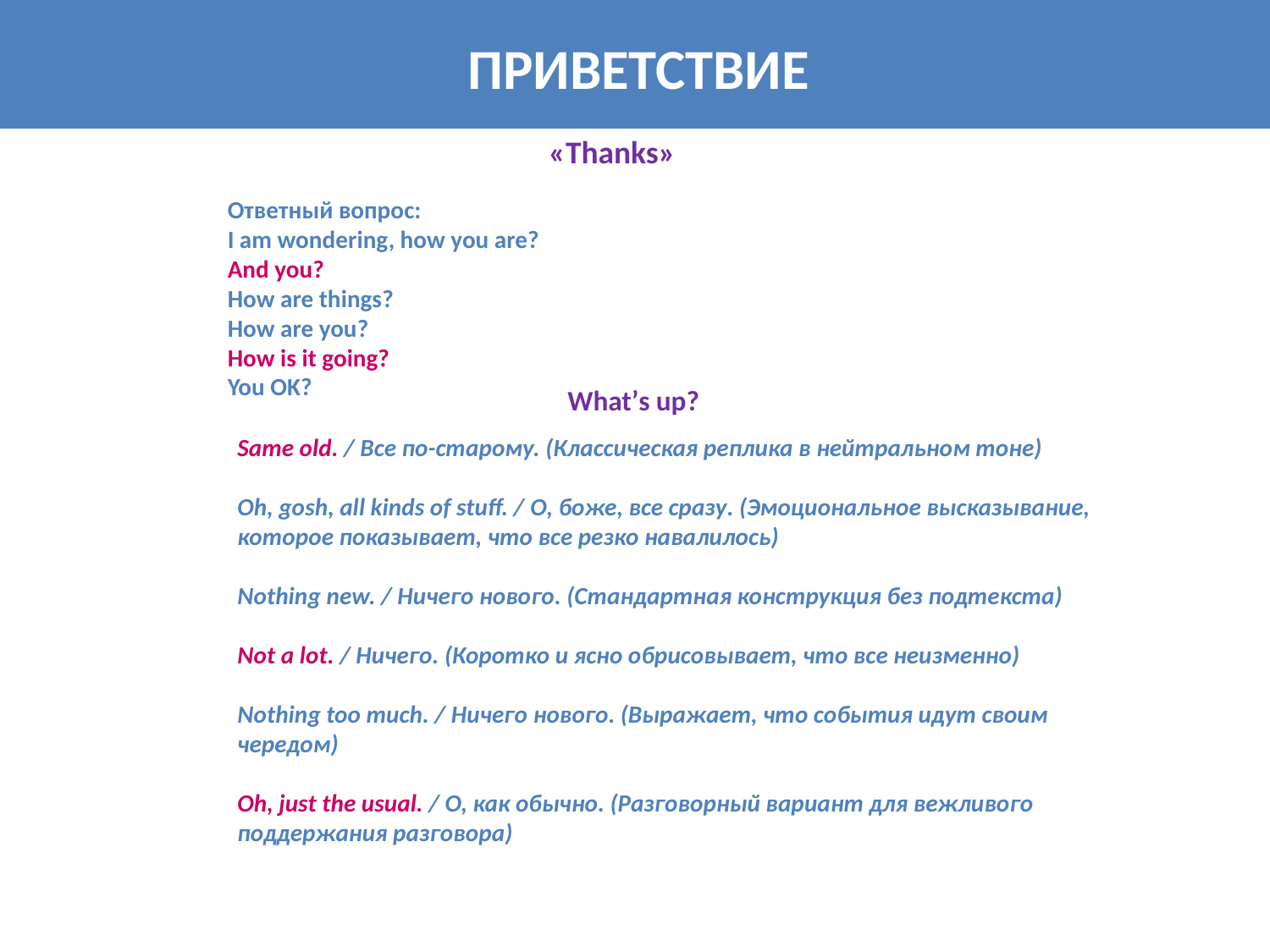

ПРИВЕТСТВИЕ
«Thanks»
Ответный вопрос:
I am wondering, how you are?
And you?
How are things?
How are you?
How is it going?
You OK?

What’s up?
Same old. / Все по-старому. (Классическая реплика в нейтральном тоне)

Oh, gosh, all kinds of stuff. / О, боже, все сразу. (Эмоциональное высказывание, которое показывает, что все резко навалилось)

Nothing new. / Ничего нового. (Стандартная конструкция без подтекста)

Not a lot. / Ничего. (Коротко и ясно обрисовывает, что все неизменно)

Nothing too much. / Ничего нового. (Выражает, что события идут своим чередом)

Oh, just the usual. / О, как обычно. (Разговорный вариант для вежливого поддержания разговора)